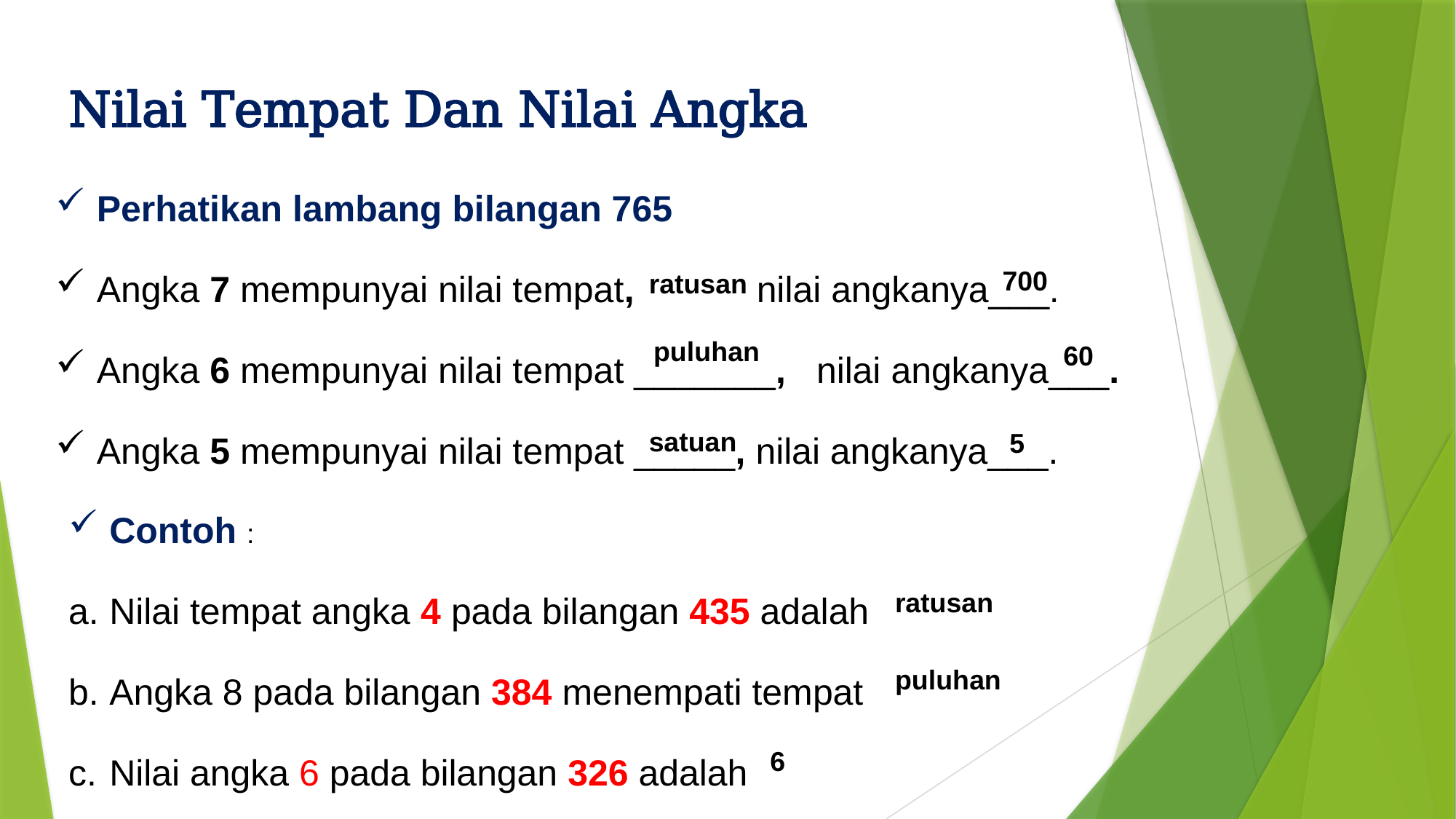

# Nilai Tempat Dan Nilai Angka
Perhatikan lambang bilangan 765
Angka 7 mempunyai nilai tempat,            nilai angkanya___.
Angka 6 mempunyai nilai tempat _______,   nilai angkanya___.
Angka 5 mempunyai nilai tempat _____, nilai angkanya___.
700
ratusan
puluhan
60

satuan
5
Contoh :
Nilai tempat angka 4 pada bilangan 435 adalah
Angka 8 pada bilangan 384 menempati tempat
Nilai angka 6 pada bilangan 326 adalah
ratusan
puluhan
6